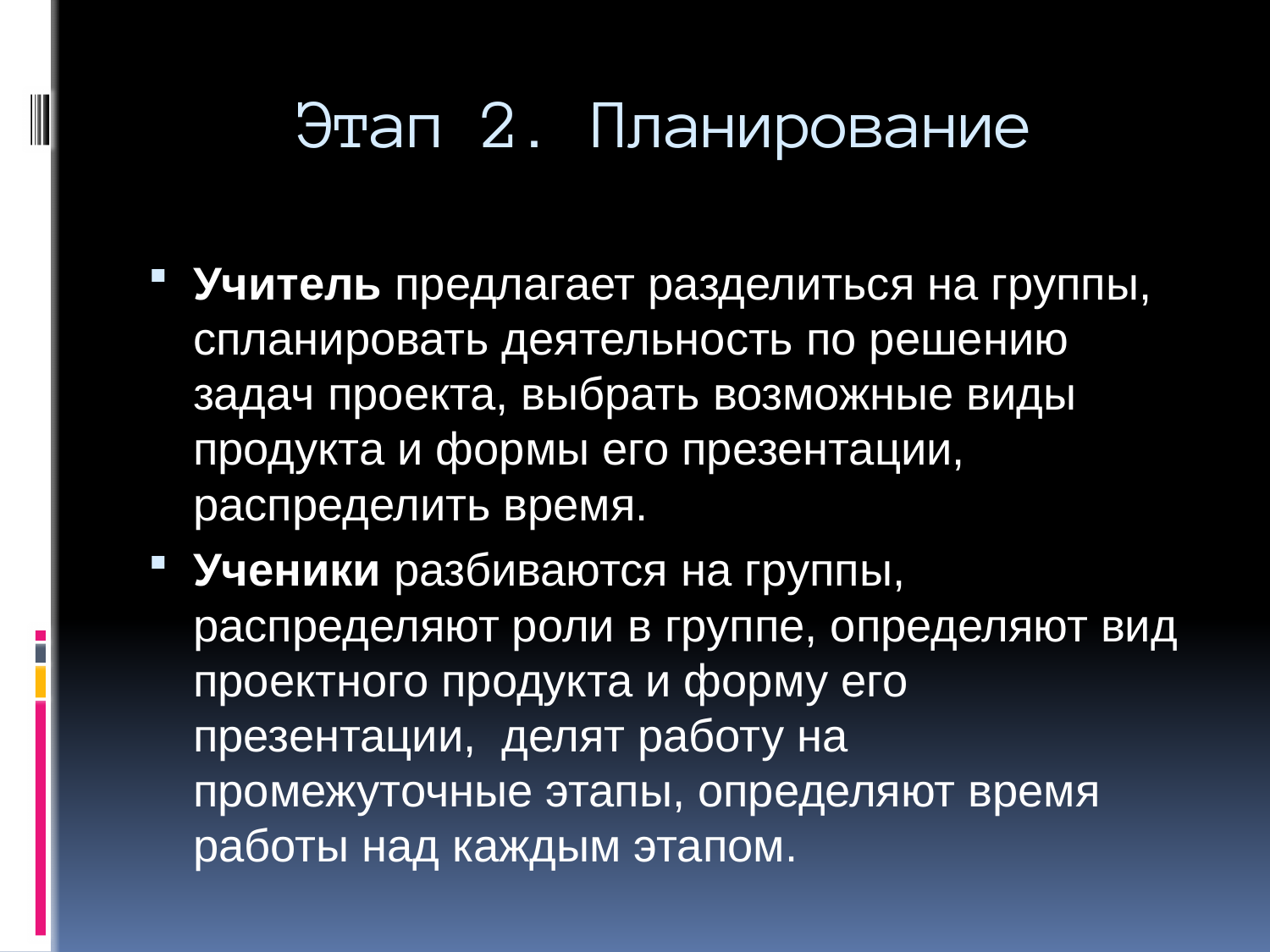

# Этап 2. Планирование
Учитель предлагает разделиться на группы, спланировать деятельность по решению задач проекта, выбрать возможные виды продукта и формы его презентации, распределить время.
Ученики разбиваются на группы, распределяют роли в группе, определяют вид проектного продукта и форму его презентации,  делят работу на промежуточные этапы, определяют время работы над каждым этапом.